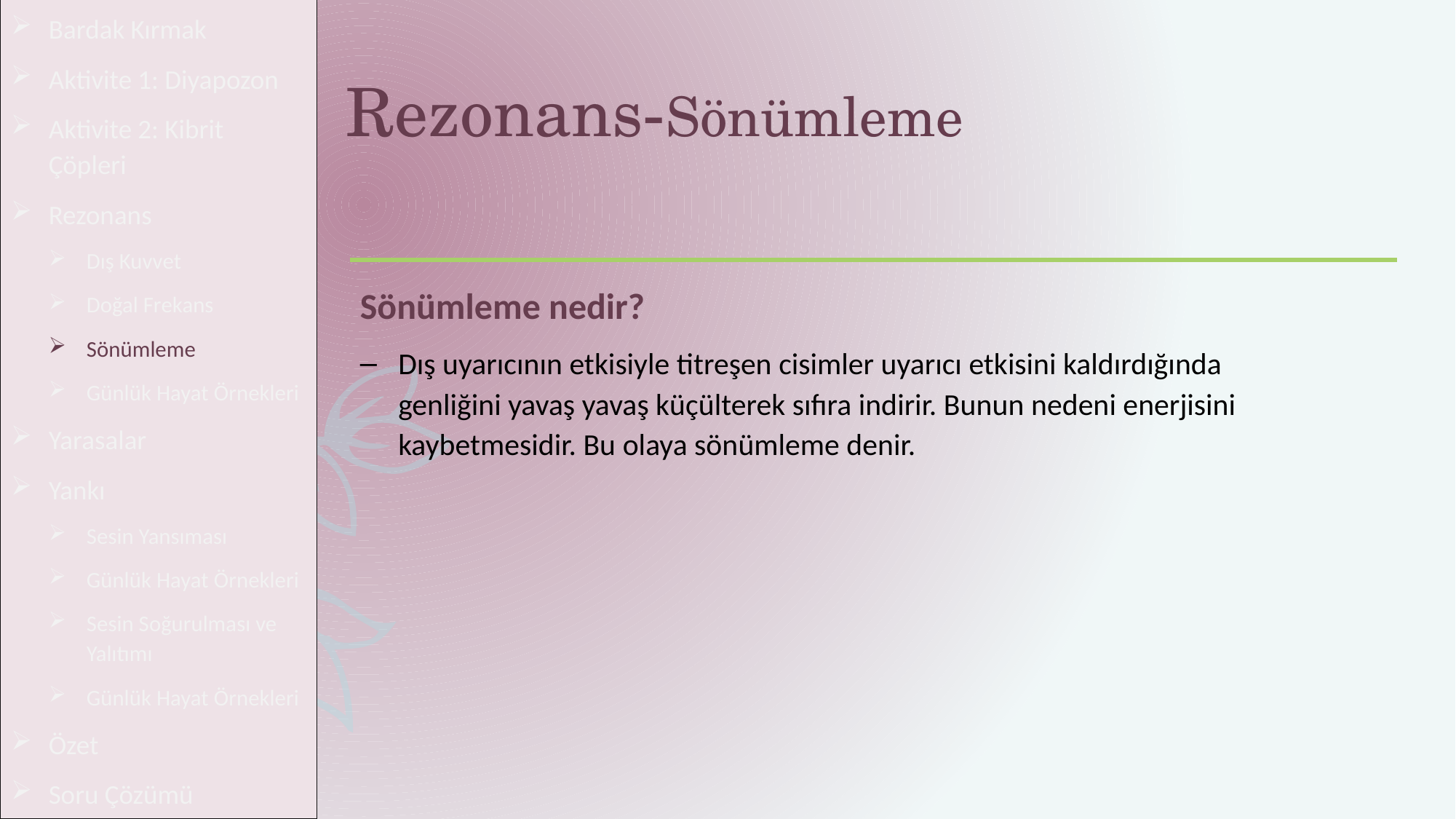

Bardak Kırmak
Aktivite 1: Diyapozon
Aktivite 2: Kibrit Çöpleri
Rezonans
Dış Kuvvet
Doğal Frekans
Sönümleme
Günlük Hayat Örnekleri
Yarasalar
Yankı
Sesin Yansıması
Günlük Hayat Örnekleri
Sesin Soğurulması ve Yalıtımı
Günlük Hayat Örnekleri
Özet
Soru Çözümü
# Rezonans-Sönümleme
Sönümleme nedir?
Dış uyarıcının etkisiyle titreşen cisimler uyarıcı etkisini kaldırdığında genliğini yavaş yavaş küçülterek sıfıra indirir. Bunun nedeni enerjisini kaybetmesidir. Bu olaya sönümleme denir.